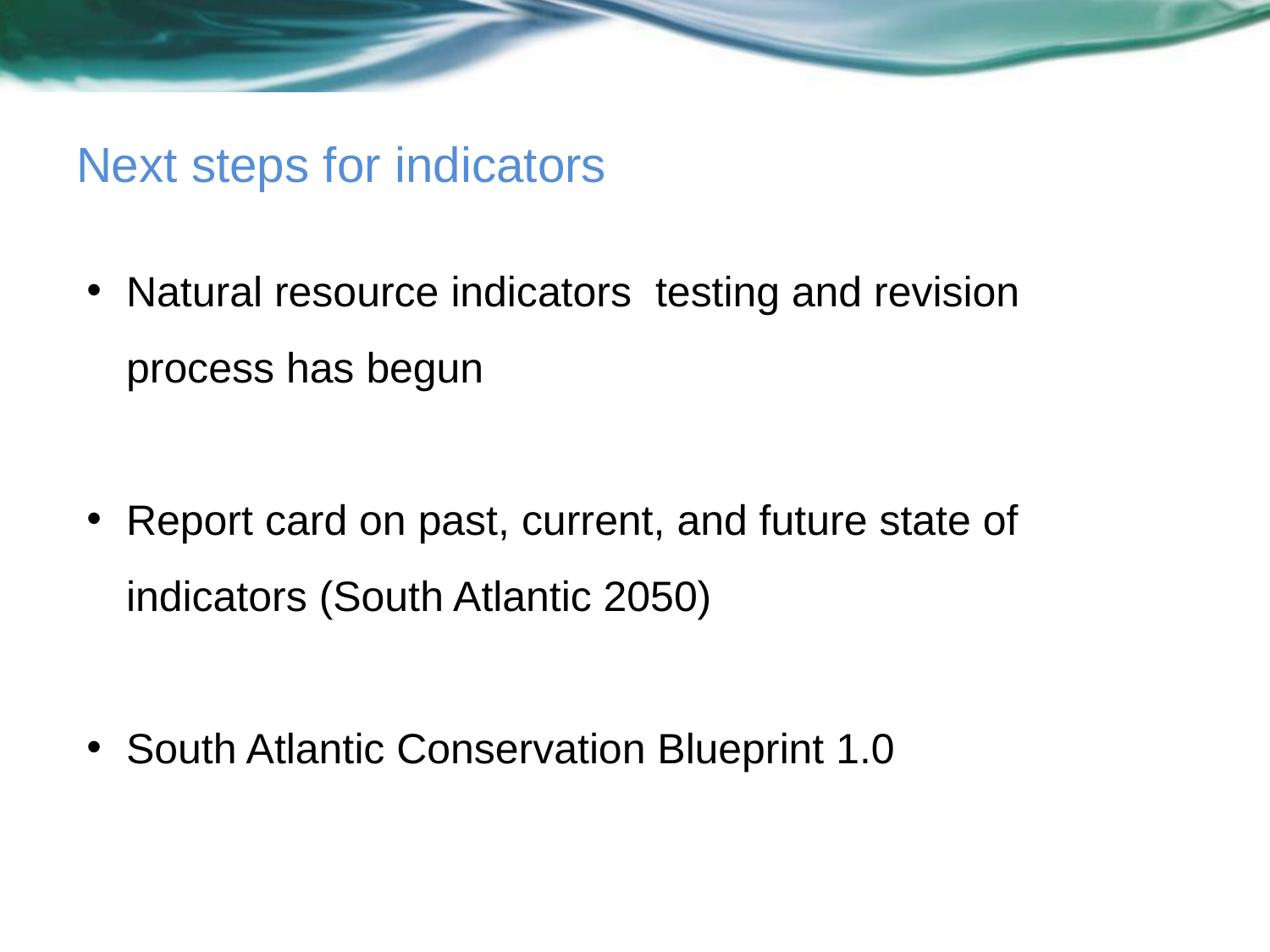

# Next steps for indicators

Natural resource indicators  testing and revision process has begun

Report card on past, current, and future state of indicators (South Atlantic 2050)

South Atlantic Conservation Blueprint 1.0